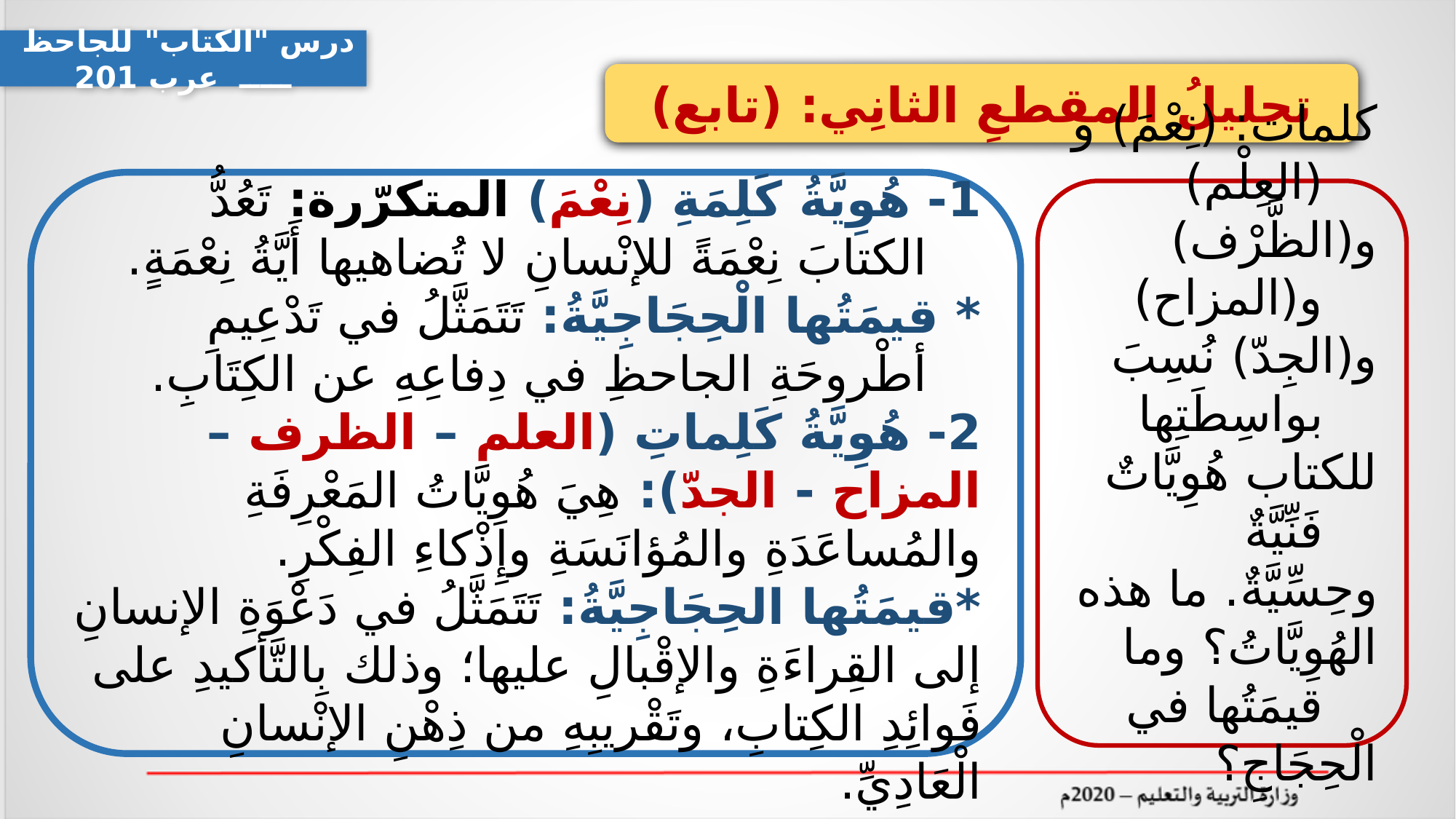

درس "الكتاب" للجاحظ  ـــــ  عرب 201
تحليلُ المقطعِ الثانِي: (تابع)

1- هُوِيَّةُ كَلِمَةِ (نِعْمَ) المتكرّرة: تَعُدُّ الكتابَ نِعْمَةً للإنْسانِ لا تُضاهيها أَيَّةُ نِعْمَةٍ.
* قيمَتُها الْحِجَاجِيَّةُ: تَتَمَثَّلُ في تَدْعِيمِ أطْروحَةِ الجاحظِ في دِفاعِهِ عن الكِتَابِ.
2- هُوِيَّةُ كَلِماتِ (العلم – الظرف – المزاح - الجدّ): هِيَ هُوِيَّاتُ المَعْرِفَةِ والمُساعَدَةِ والمُؤانَسَةِ وإِذْكاءِ الفِكْرِ.
*قيمَتُها الحِجَاجِيَّةُ: تَتَمَثَّلُ في دَعْوَةِ الإنسانِ إلى القِراءَةِ والإقْبالِ عليها؛ وذلك بِالتَّأكيدِ على فَوائِدِ الكِتابِ، وتَقْريبِهِ من ذِهْنِ الإنْسانِ الْعَادِيِّ.
كلمات: (نِعْمَ) و (العِلْم)
و(الظَّرْف) و(المزاح)
و(الجِدّ) نُسِبَ بواسِطَتِها
للكتاب هُوِيَّاتٌ فَنِّيَّةٌ
وحِسِّيَّةٌ. ما هذه
الهُوِيَّاتُ؟ وما قيمَتُها في
الْحِجَاجِ؟